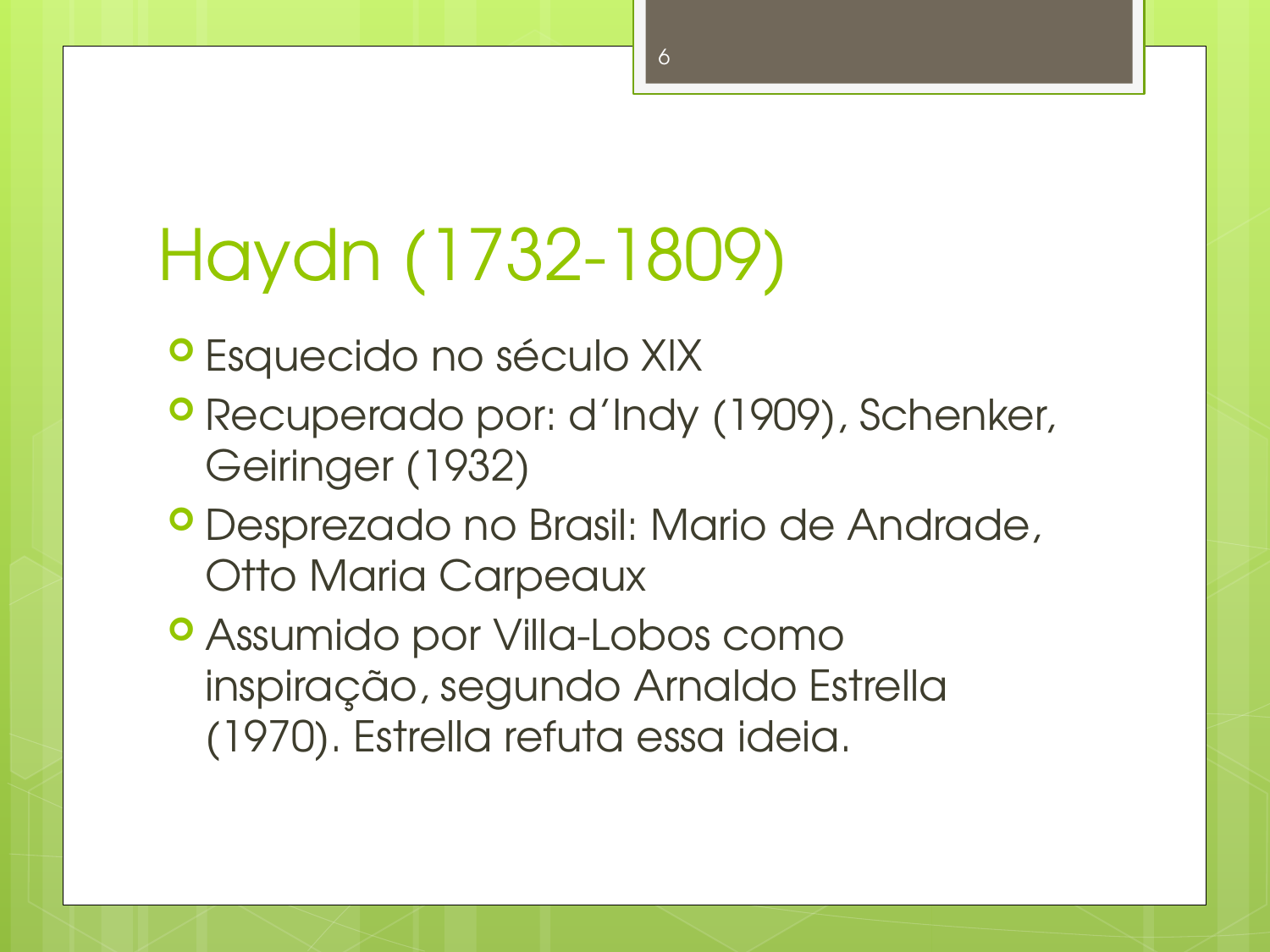

6
# Haydn (1732-1809)
Esquecido no século XIX
Recuperado por: d’Indy (1909), Schenker, Geiringer (1932)
Desprezado no Brasil: Mario de Andrade, Otto Maria Carpeaux
Assumido por Villa-Lobos como inspiração, segundo Arnaldo Estrella (1970). Estrella refuta essa ideia.